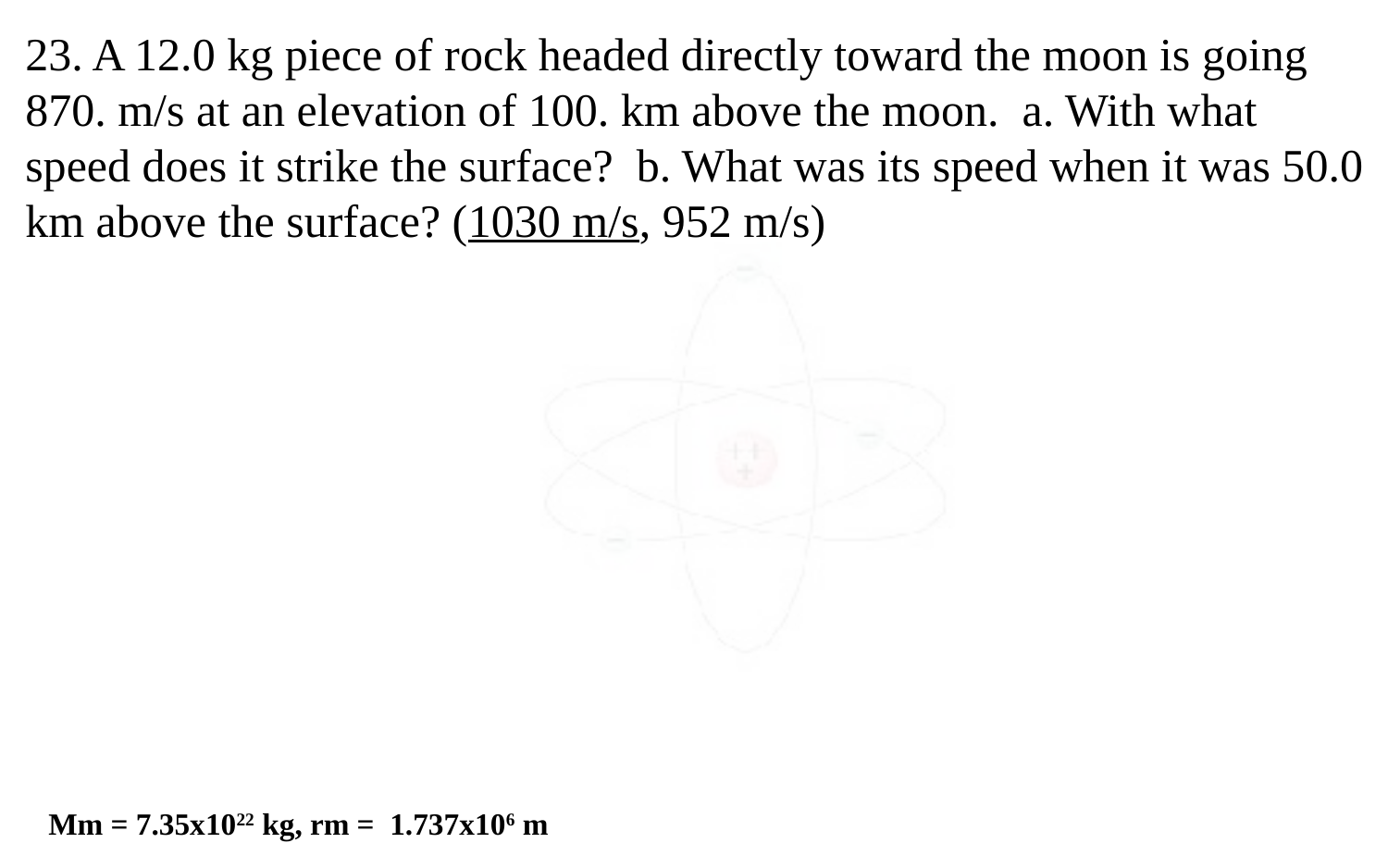

23. A 12.0 kg piece of rock headed directly toward the moon is going 870. m/s at an elevation of 100. km above the moon.  a. With what speed does it strike the surface?  b. What was its speed when it was 50.0 km above the surface? (1030 m/s, 952 m/s)
Mm = 7.35x1022 kg, rm =  1.737x106 m